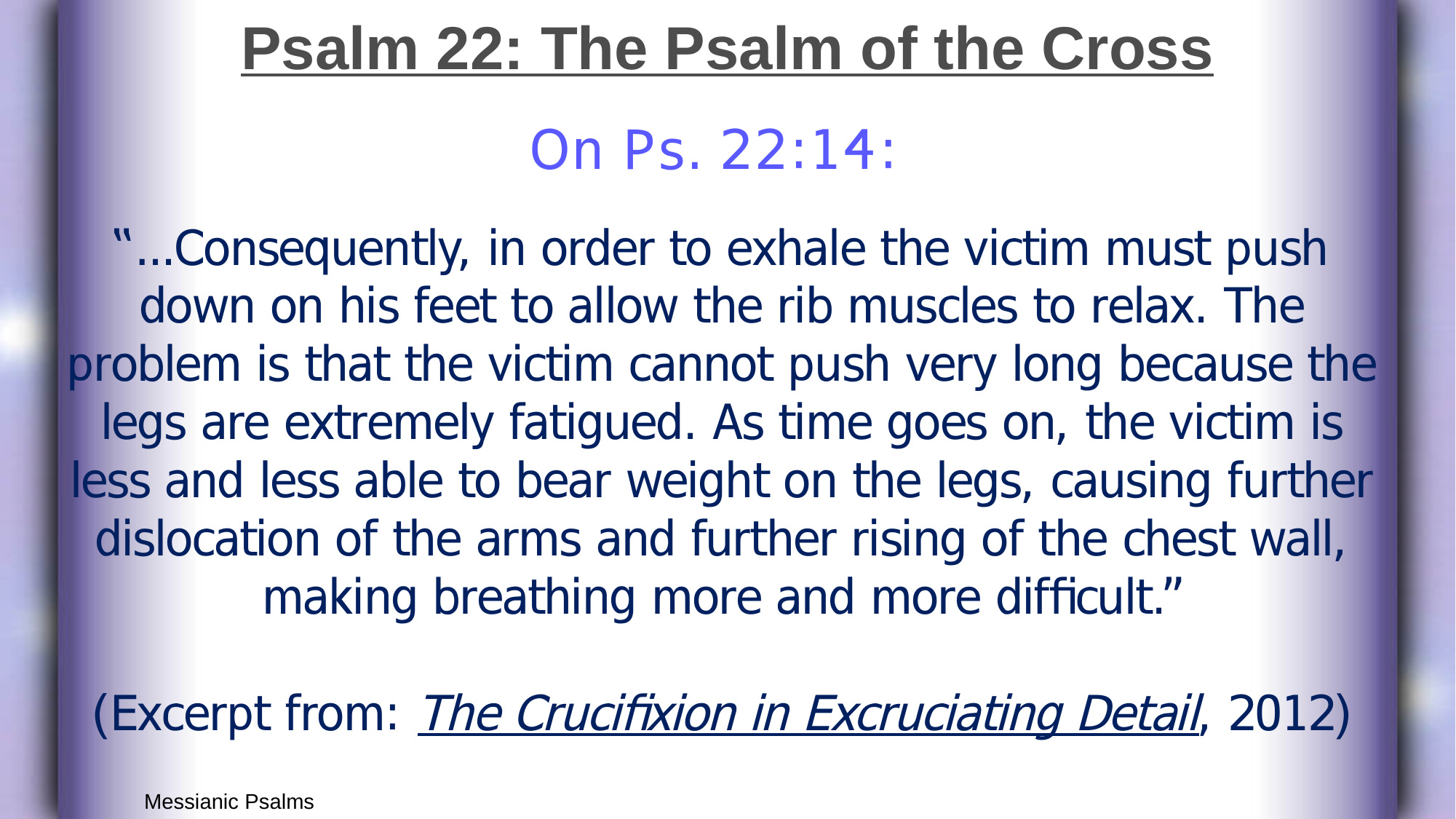

# Psalm 22: The Psalm of the Cross
On Ps. 22:14:

“…Consequently, in order to exhale the victim must push down on his feet to allow the rib muscles to relax. The problem is that the victim cannot push very long because the legs are extremely fatigued. As time goes on, the victim is less and less able to bear weight on the legs, causing further dislocation of the arms and further rising of the chest wall, making breathing more and more difficult.”

(Excerpt from: The Crucifixion in Excruciating Detail, 2012)
Messianic Psalms